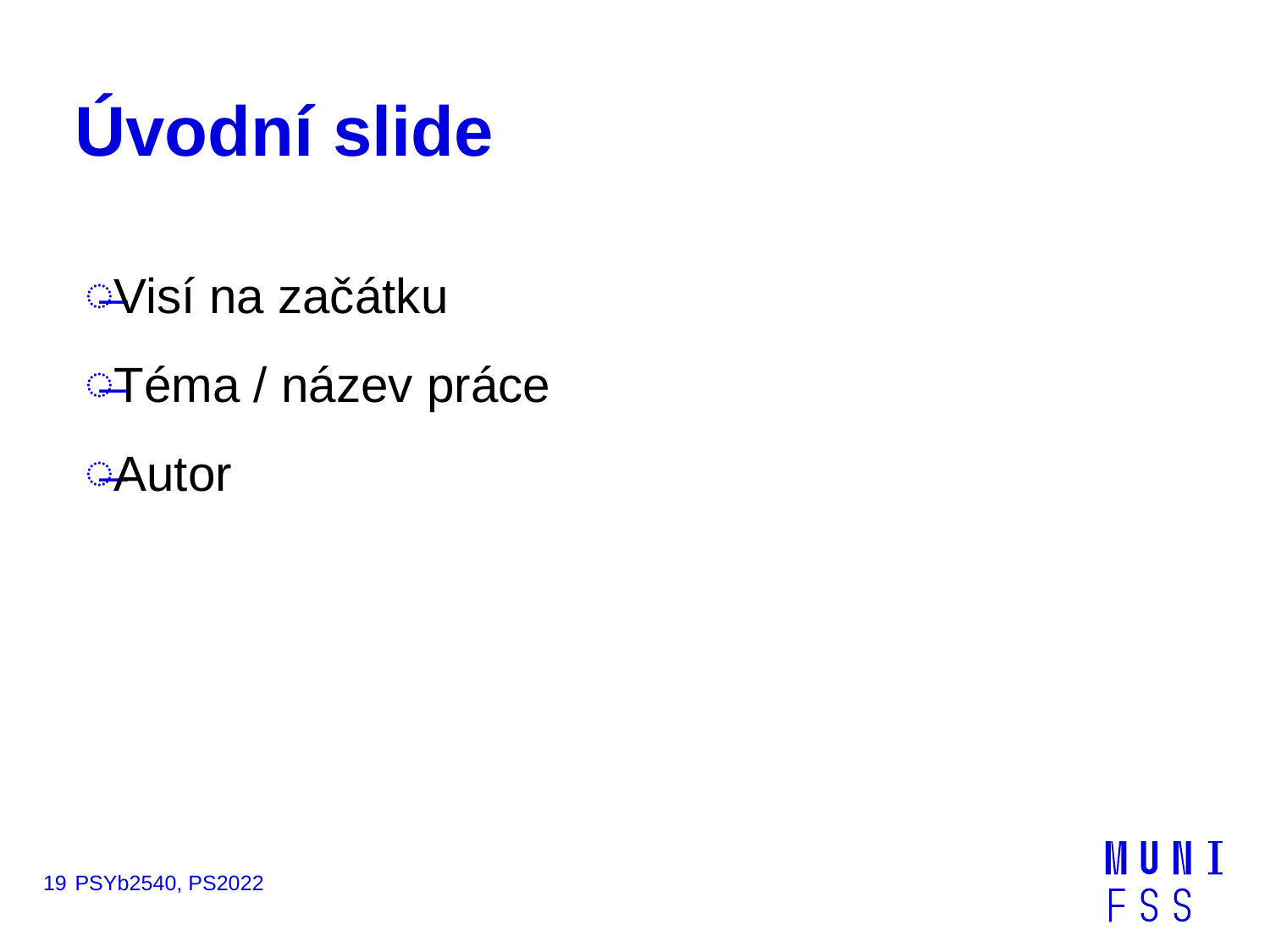

# Úvodní slide
Visí na začátku
Téma / název práce
Autor
19
PSYb2540, PS2022